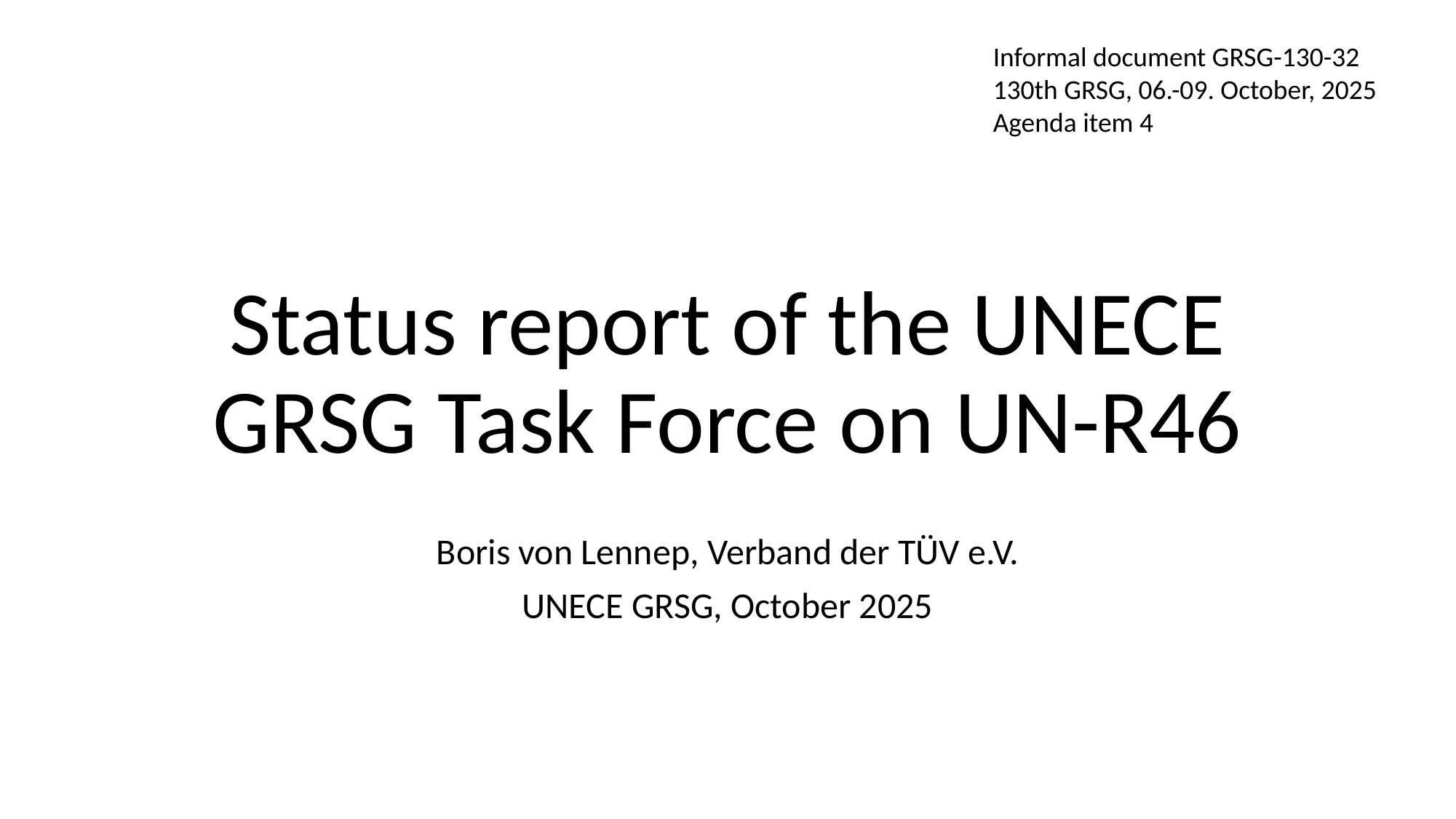

Informal document GRSG-130-32
130th GRSG, 06.-09. October, 2025
Agenda item 4
# Status report of the UNECE GRSG Task Force on UN-R46
Boris von Lennep, Verband der TÜV e.V.
UNECE GRSG, October 2025